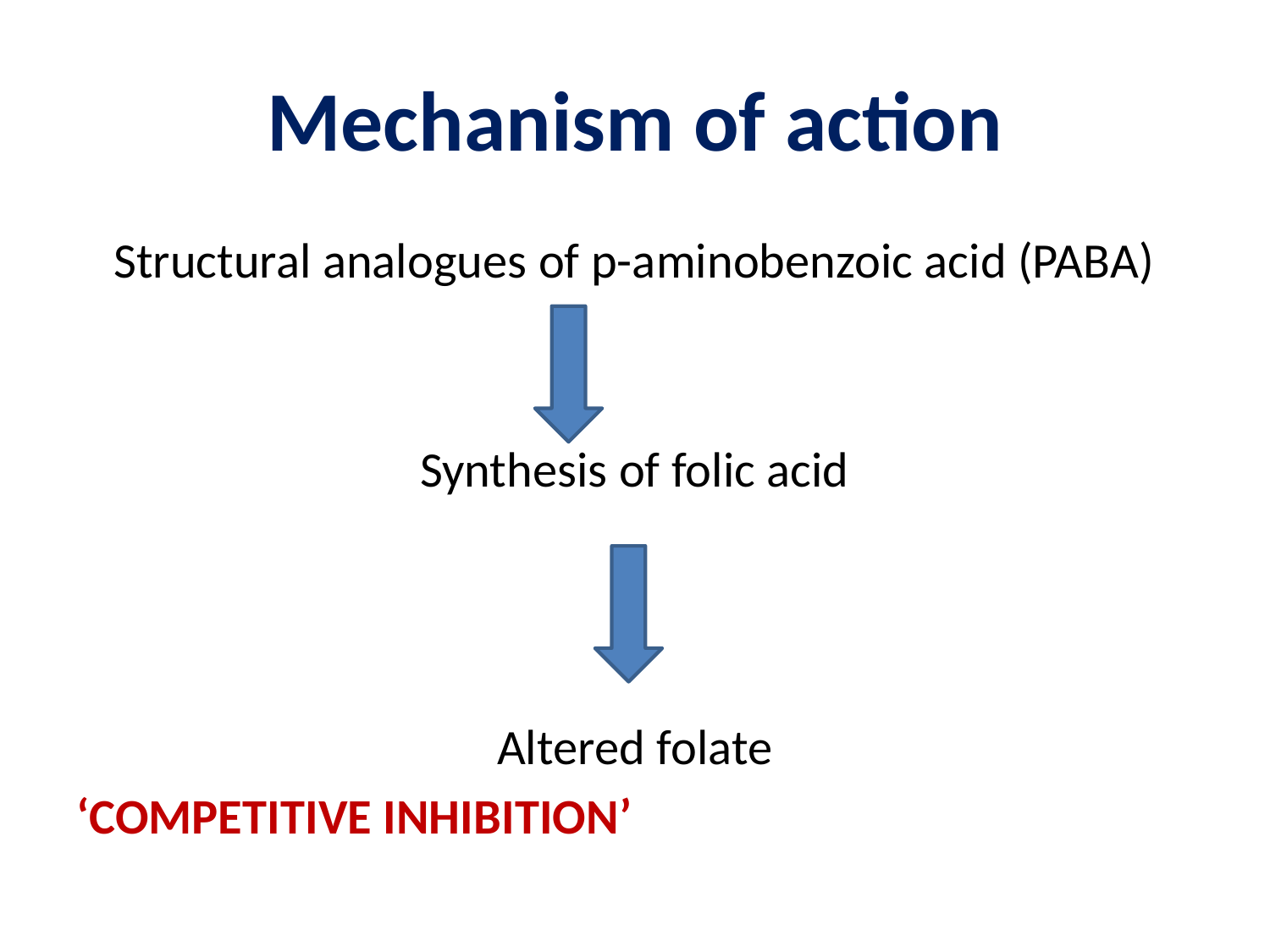

# Mechanism of action
Structural analogues of p-aminobenzoic acid (PABA)

Synthesis of folic acid

Altered folate
‘COMPETITIVE INHIBITION’